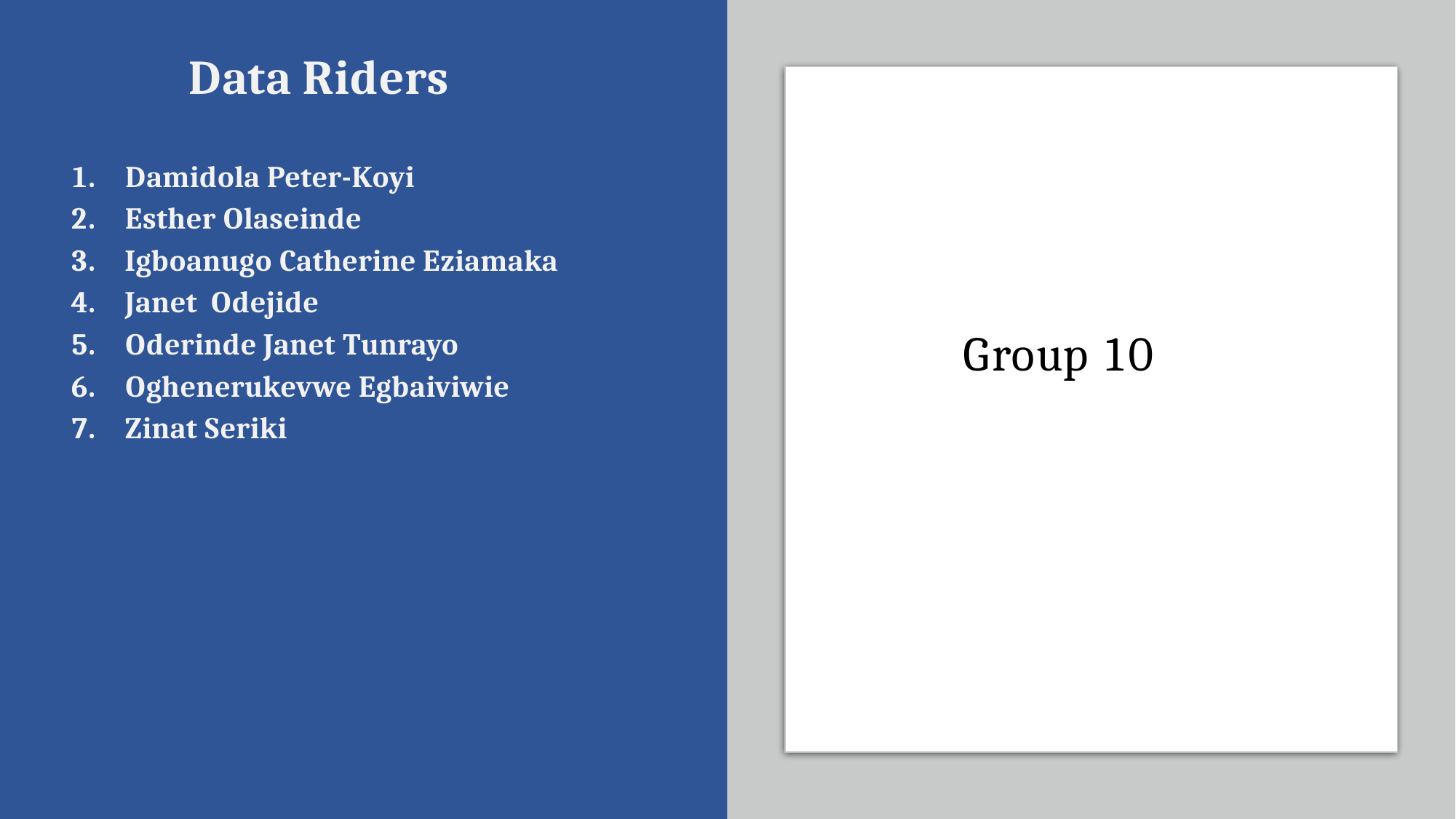

Data Riders

Damidola Peter-Koyi
Esther Olaseinde
Igboanugo Catherine Eziamaka
Janet  Odejide
Oderinde Janet Tunrayo
Oghenerukevwe Egbaiviwie
Zinat Seriki

Group 10